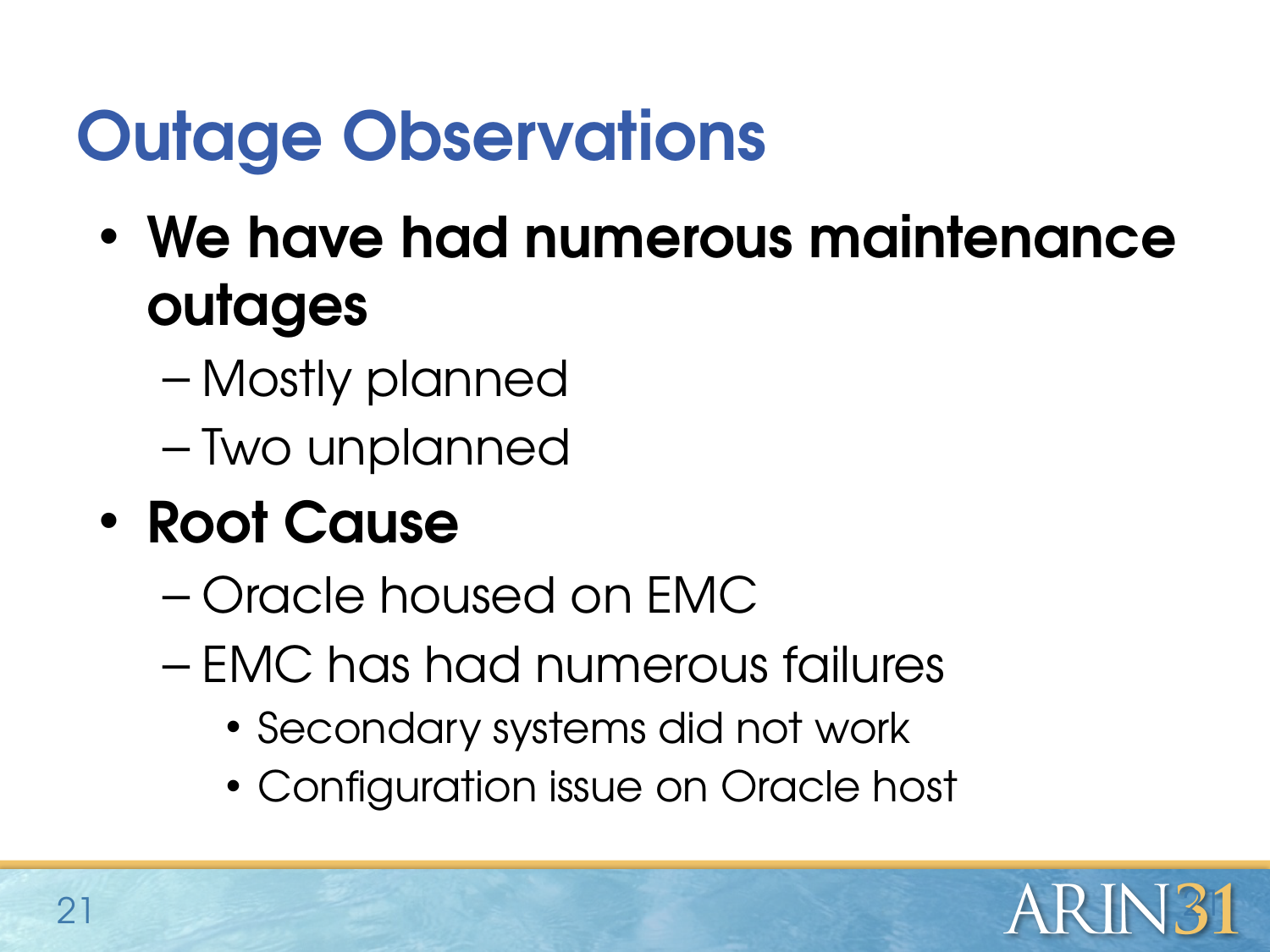

# Outage Observations
We have had numerous maintenance outages
Mostly planned
Two unplanned
Root Cause
Oracle housed on EMC
EMC has had numerous failures
Secondary systems did not work
Configuration issue on Oracle host

21
21